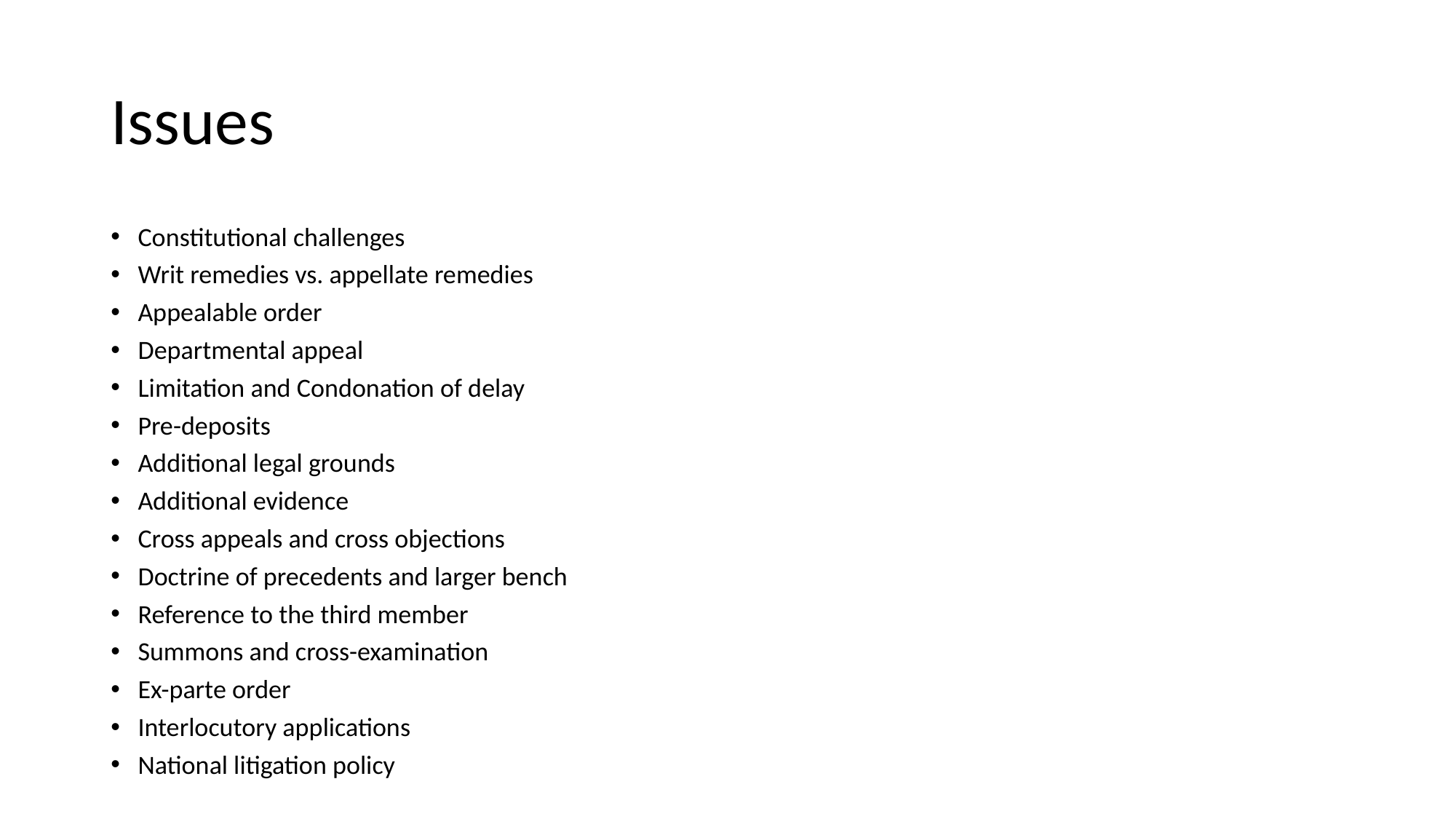

# Issues
Constitutional challenges
Writ remedies vs. appellate remedies
Appealable order
Departmental appeal
Limitation and Condonation of delay
Pre-deposits
Additional legal grounds
Additional evidence
Cross appeals and cross objections
Doctrine of precedents and larger bench
Reference to the third member
Summons and cross-examination
Ex-parte order
Interlocutory applications
National litigation policy